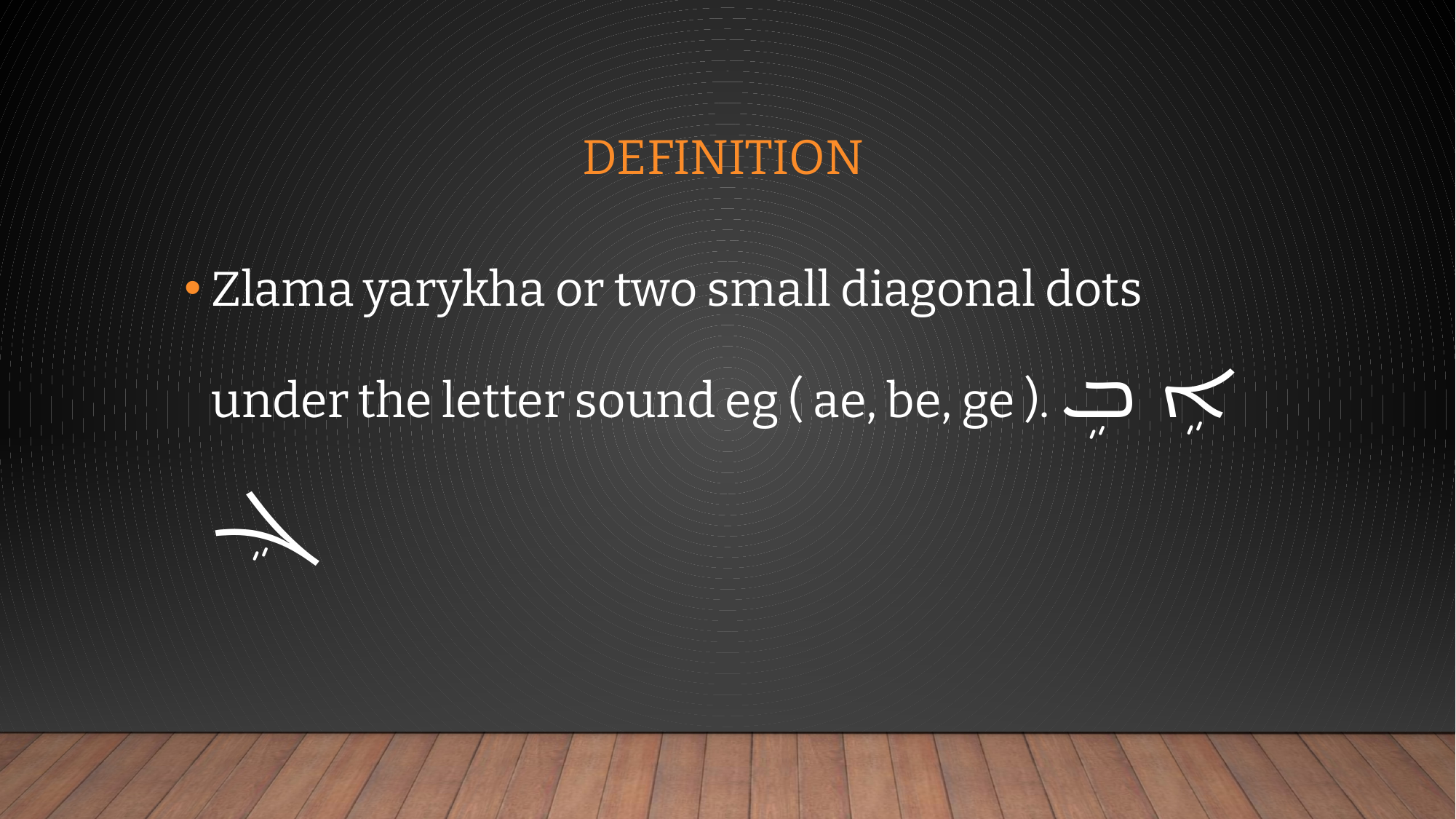

# Definition
Zlama yarykha or two small diagonal dots under the letter sound eg ( ae, be, ge ). ܐܹ ܒܹ ܓܹ